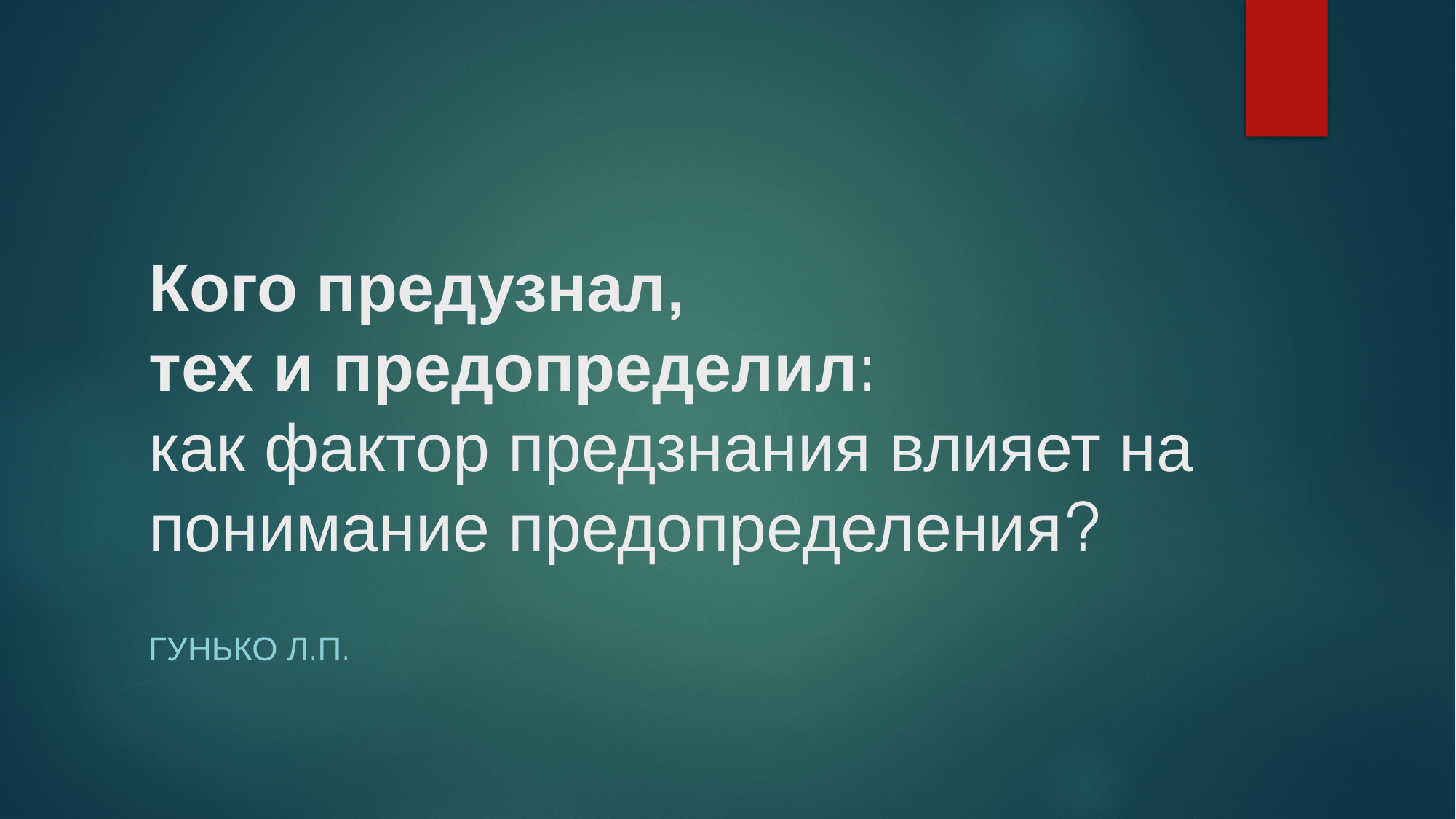

# Кого предузнал, тех и предопределил: как фактор предзнания влияет на понимание предопределения?

Гунько л.П.